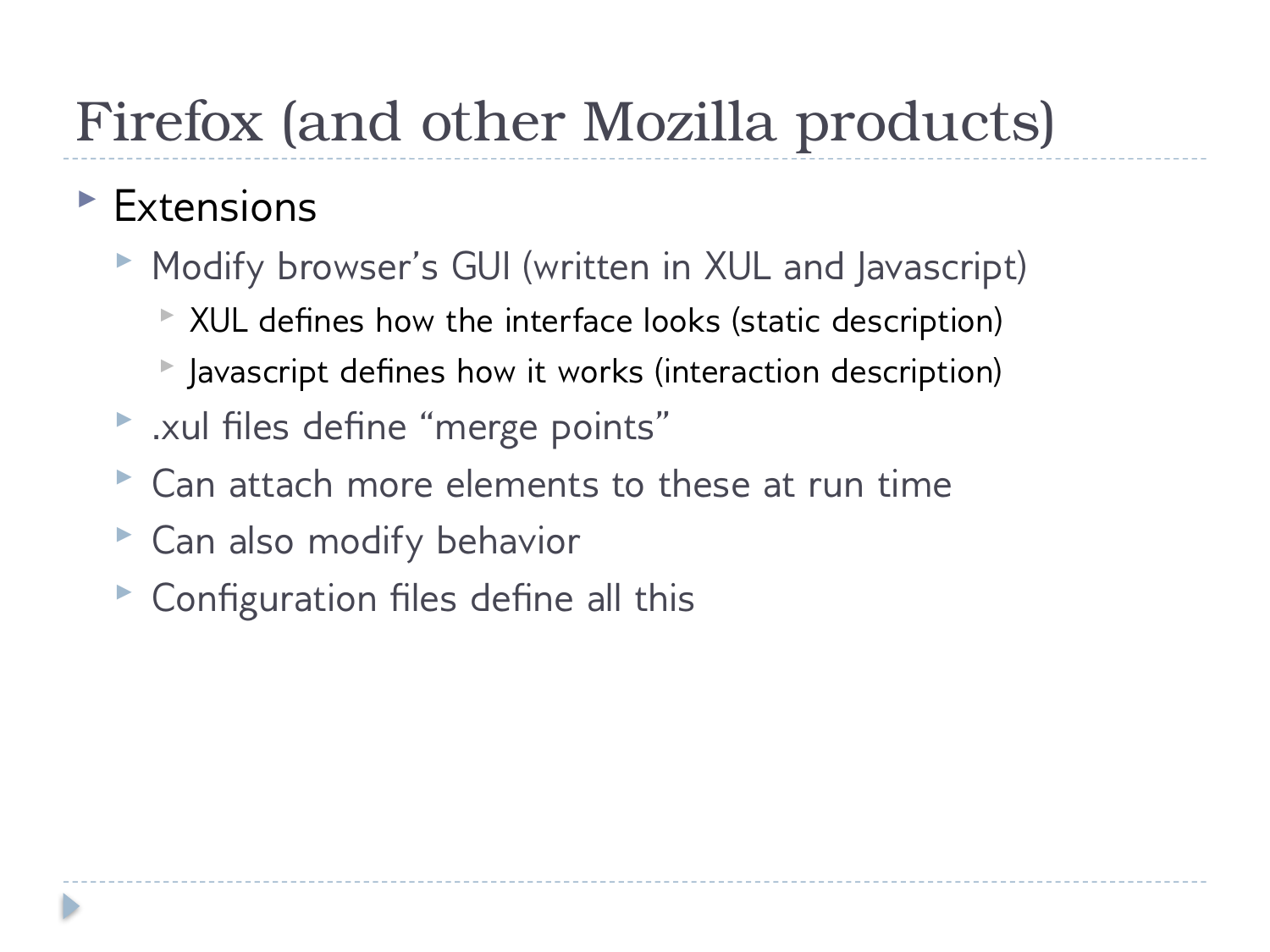

# Firefox (and other Mozilla products)
Extensions
Modify browser’s GUI (written in XUL and Javascript)
XUL defines how the interface looks (static description)
Javascript defines how it works (interaction description)
.xul files define “merge points”
Can attach more elements to these at run time
Can also modify behavior
Configuration files define all this